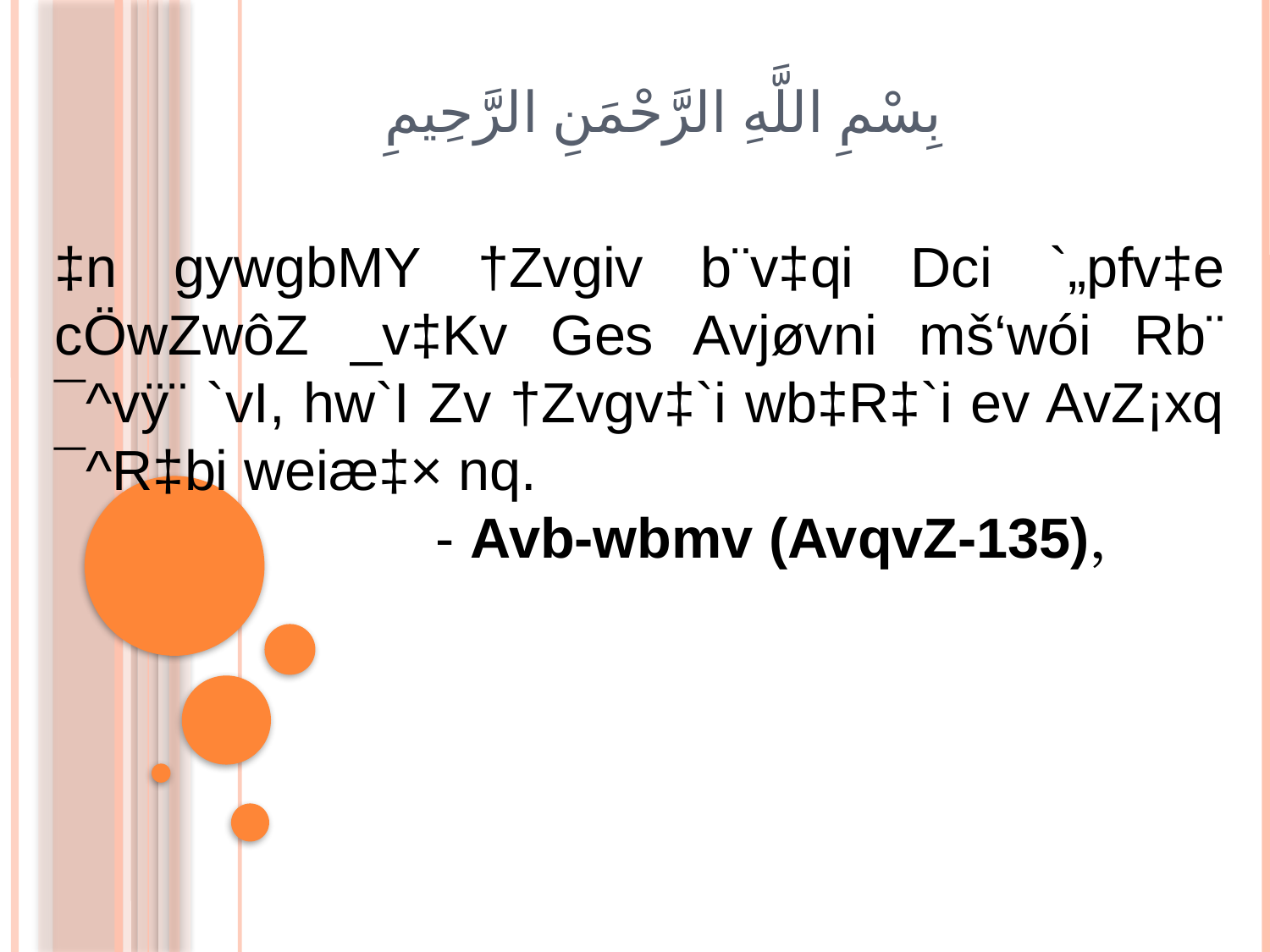

# بِسْمِ اللَّهِ الرَّحْمَنِ الرَّحِيمِ

‡n gywgbMY †Zvgiv b¨v‡qi Dci `„pfv‡e cÖwZwôZ _v‡Kv Ges Avjøvni mš‘wói Rb¨ ¯^vÿ¨ `vI, hw`I Zv †Zvgv‡`i wb‡R‡`i ev AvZ¡xq ¯^R‡bi weiæ‡× nq.
			- Avb-wbmv (AvqvZ-135),